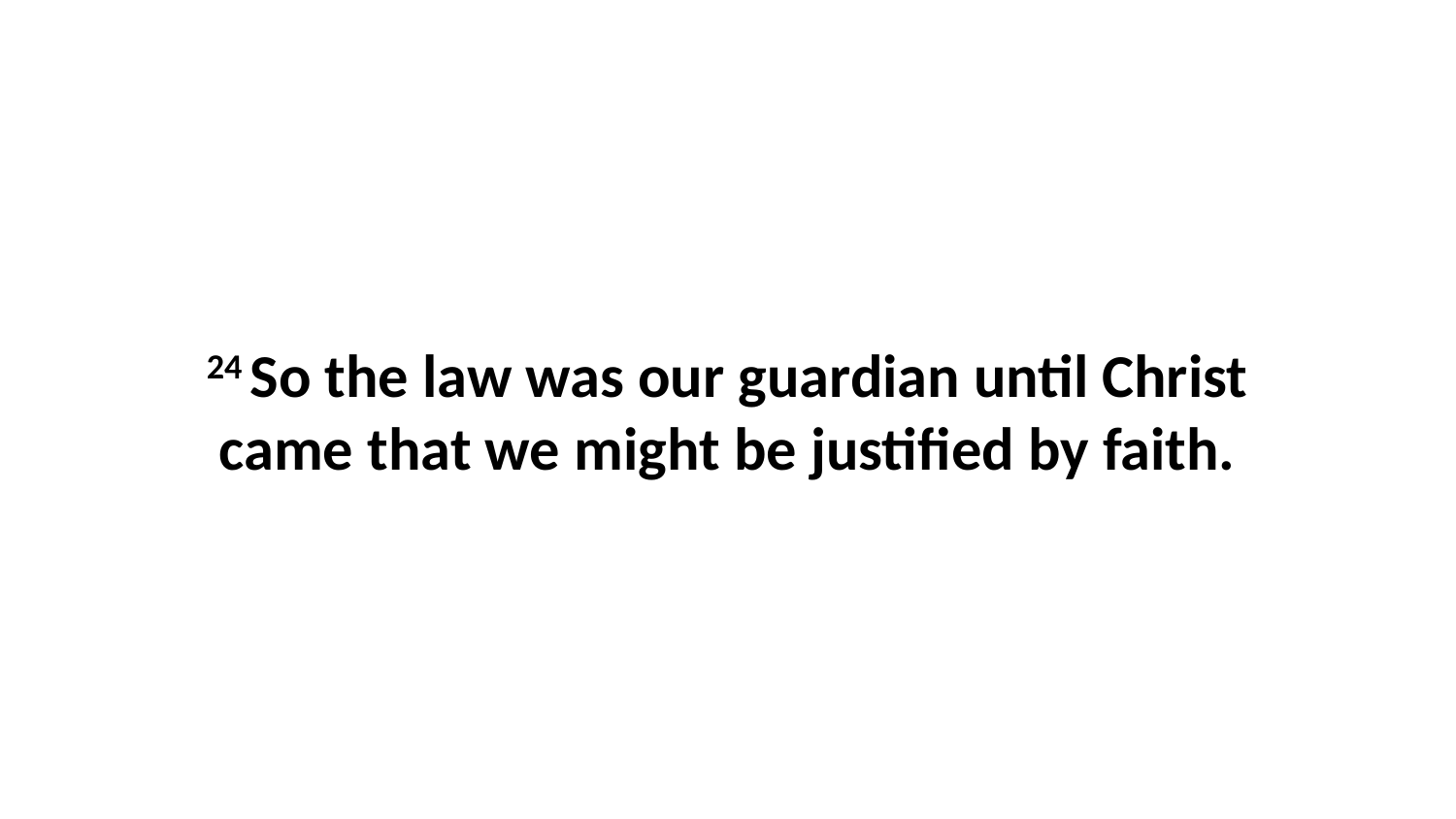

24 So the law was our guardian until Christ came that we might be justified by faith.